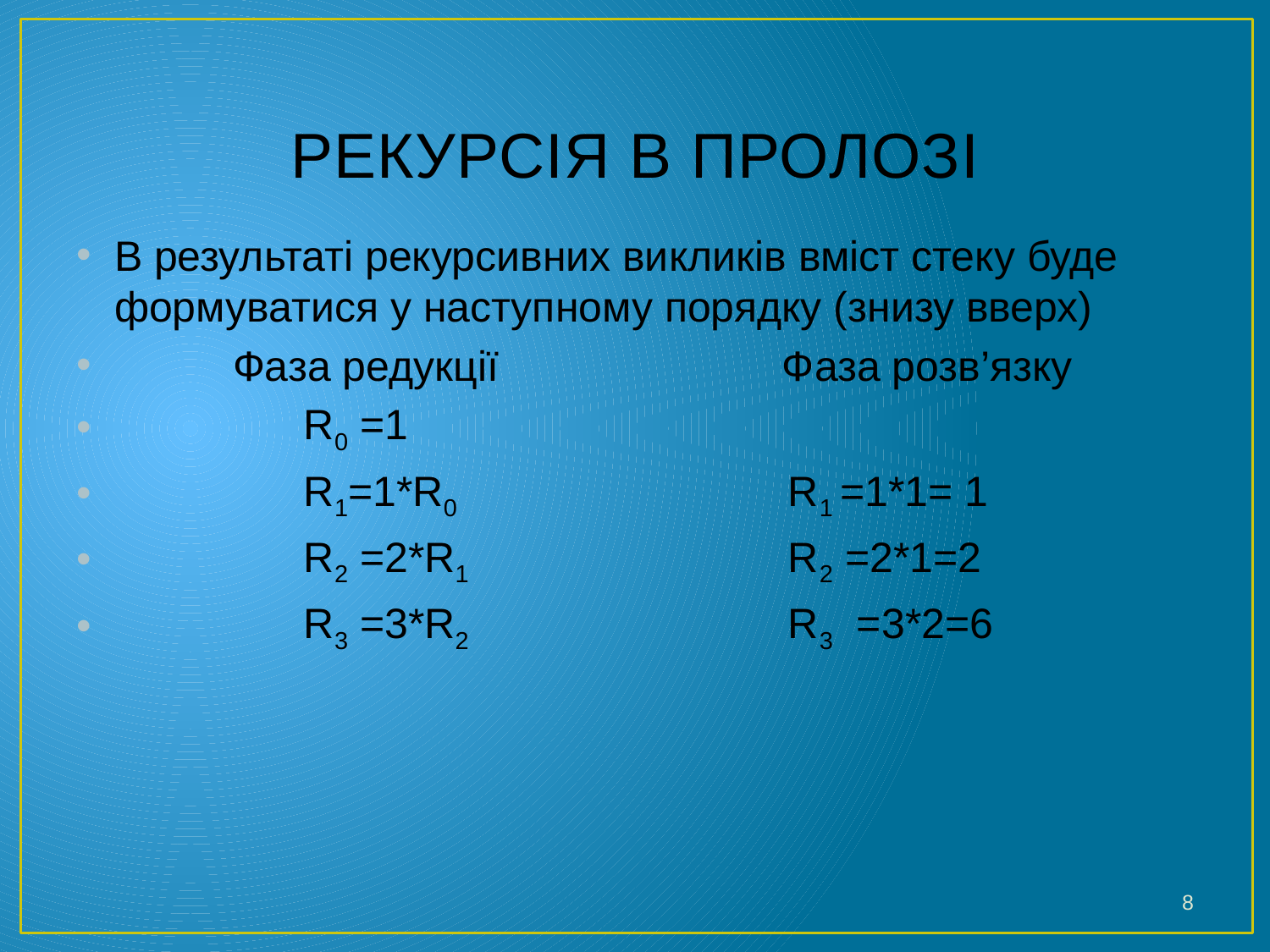

# Рекурсія в ПРОЛОЗІ
В результаті рекурсивних викликів вміст стеку буде формуватися у наступному порядку (знизу вверх)
          Фаза редукції                        Фаза розв’язку
                R0 =1
                R1=1*R0                            R1 =1*1= 1
                R2 =2*R1                           R2 =2*1=2
                R3 =3*R2                           R3  =3*2=6

8